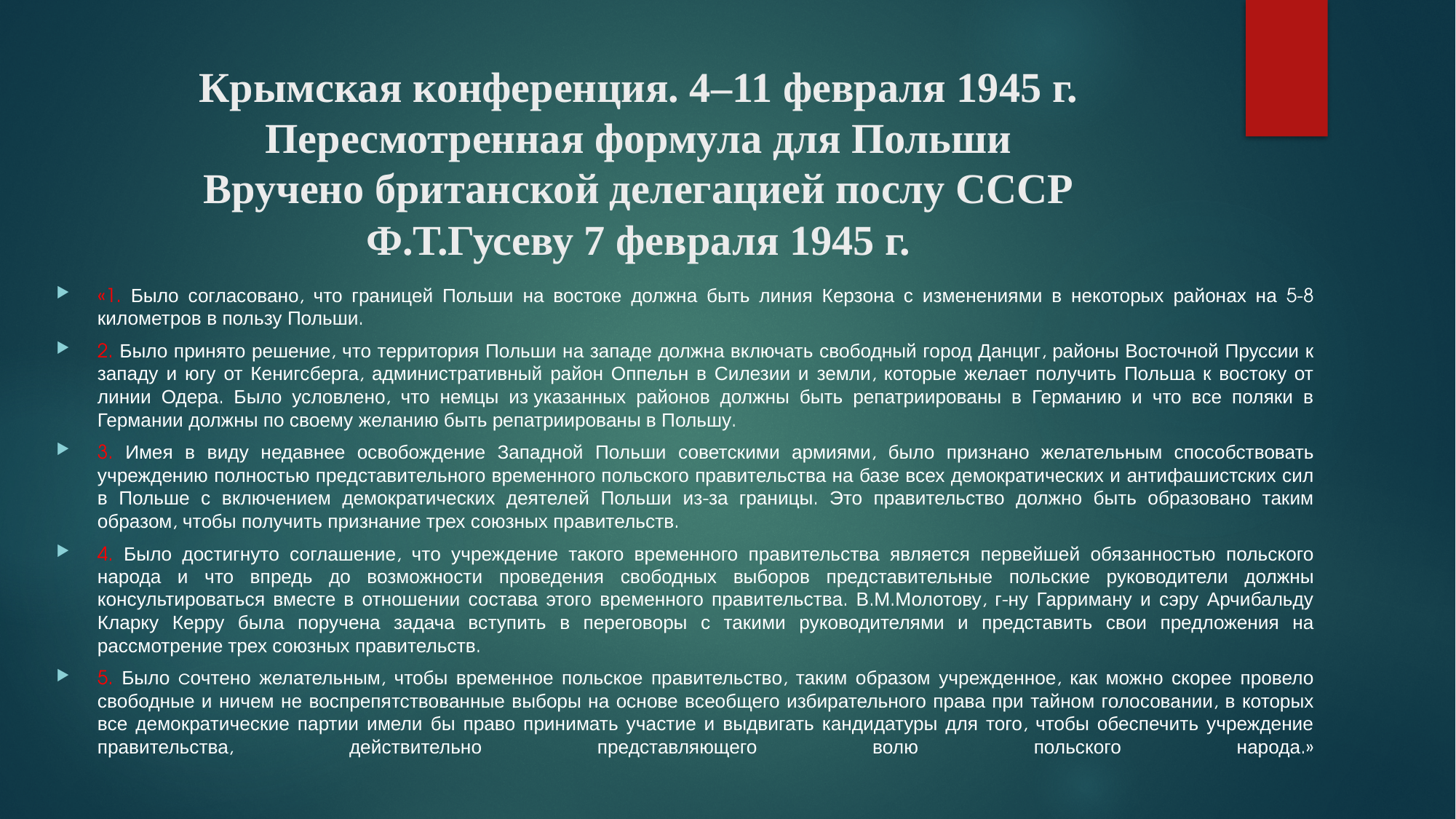

# Крымская конференция. 4–11 февраля 1945 г. Пересмотренная формула для Польши Вручено британской делегацией послу СССР Ф.Т.Гусеву 7 февраля 1945 г.

«1. Было согласовано, что границей Польши на востоке должна быть линия Керзона с изменениями в некоторых районах на 5-8 километров в пользу Польши.
2. Было принято решение, что территория Польши на западе должна включать свободный город Данциг, районы Восточной Пруссии к западу и югу от Кенигсберга, административный район Оппельн в Силезии и земли, которые желает получить Польша к востоку от линии Одера. Было условлено, что немцы из указанных районов должны быть репатриированы в Германию и что все поляки в Германии должны по своему желанию быть репатриированы в Польшу.
3. Имея в виду недавнее освобождение Западной Польши советскими армиями, было признано желательным способствовать учреждению полностью представительного временного польского правительства на базе всех демократических и антифашистских сил в Польше с включением демократических деятелей Польши из-за границы. Это правительство должно быть образовано таким образом, чтобы получить признание трех союзных правительств.
4. Было достигнуто соглашение, что учреждение такого временного правительства является первейшей обязанностью польского народа и что впредь до возможности проведения свободных выборов представительные польские руководители должны консультироваться вместе в отношении состава этого временного правительства. В.М.Молотову, г-ну Гарриману и сэру Арчибальду Кларку Керру была поручена задача вступить в переговоры с такими руководителями и представить свои предложения на рассмотрение трех союзных правительств.
5. Было cочтено желательным, чтобы временное польское правительство, таким образом учрежденное, как можно скорее провело свободные и ничем не воспрепятствованные выборы на основе всеобщего избирательного права при тайном голосовании, в которых все демократические партии имели бы право принимать участие и выдвигать кандидатуры для того, чтобы обеспечить учреждение правительства, действительно представляющего волю польского народа.»